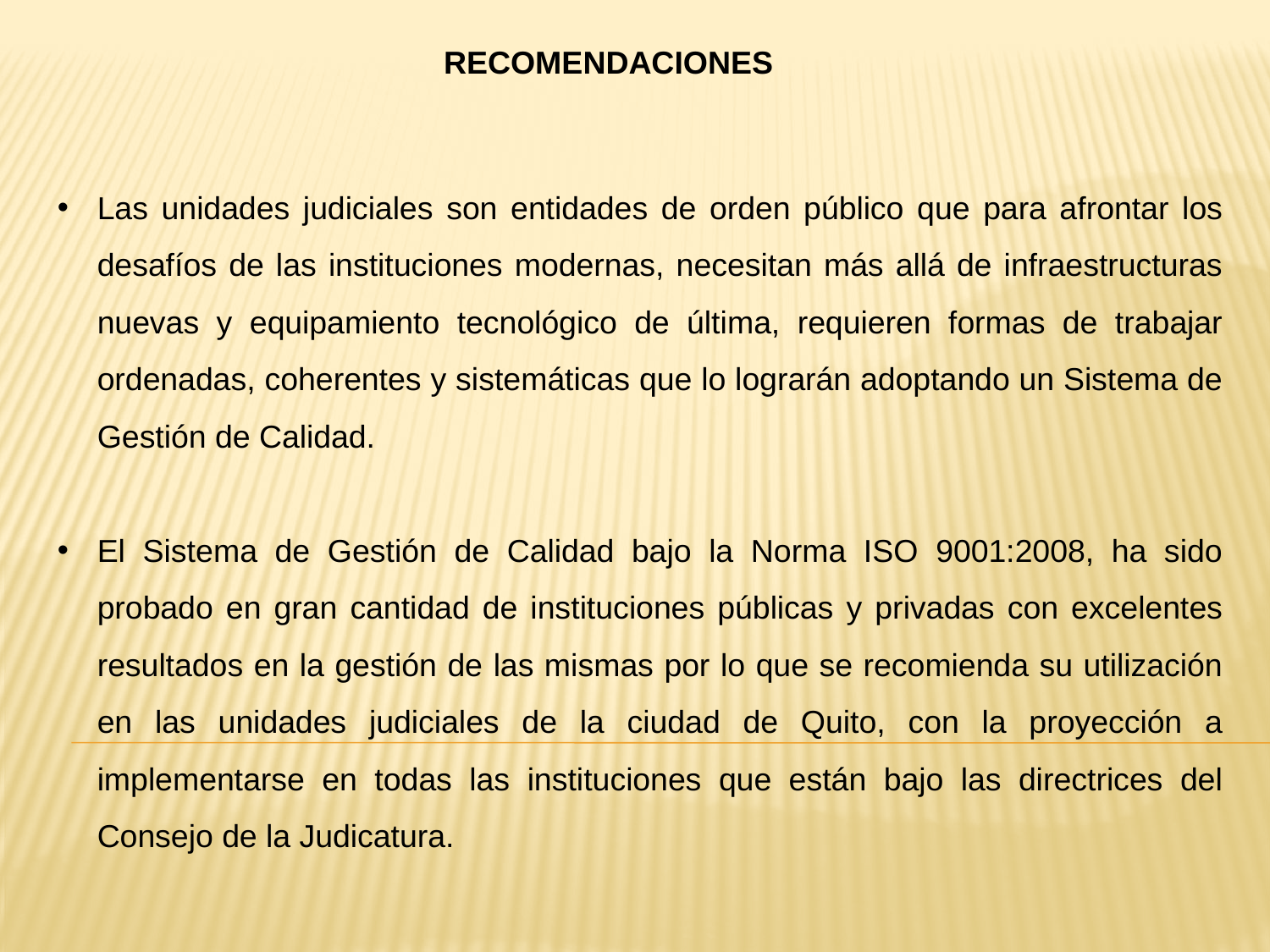

recomendaciones
Las unidades judiciales son entidades de orden público que para afrontar los desafíos de las instituciones modernas, necesitan más allá de infraestructuras nuevas y equipamiento tecnológico de última, requieren formas de trabajar ordenadas, coherentes y sistemáticas que lo lograrán adoptando un Sistema de Gestión de Calidad.

El Sistema de Gestión de Calidad bajo la Norma ISO 9001:2008, ha sido probado en gran cantidad de instituciones públicas y privadas con excelentes resultados en la gestión de las mismas por lo que se recomienda su utilización en las unidades judiciales de la ciudad de Quito, con la proyección a implementarse en todas las instituciones que están bajo las directrices del Consejo de la Judicatura.